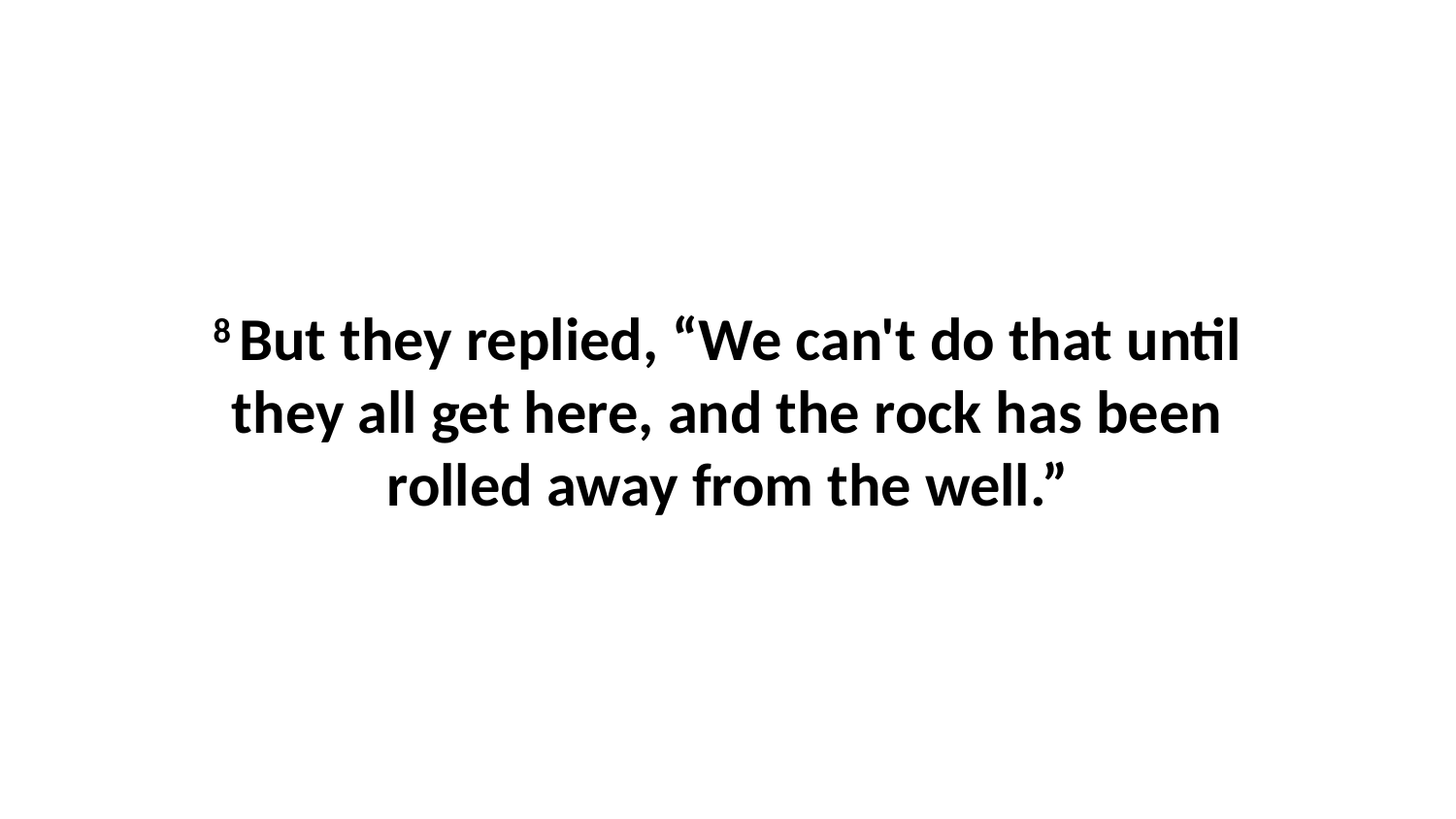

8 But they replied, “We can't do that until they all get here, and the rock has been rolled away from the well.”